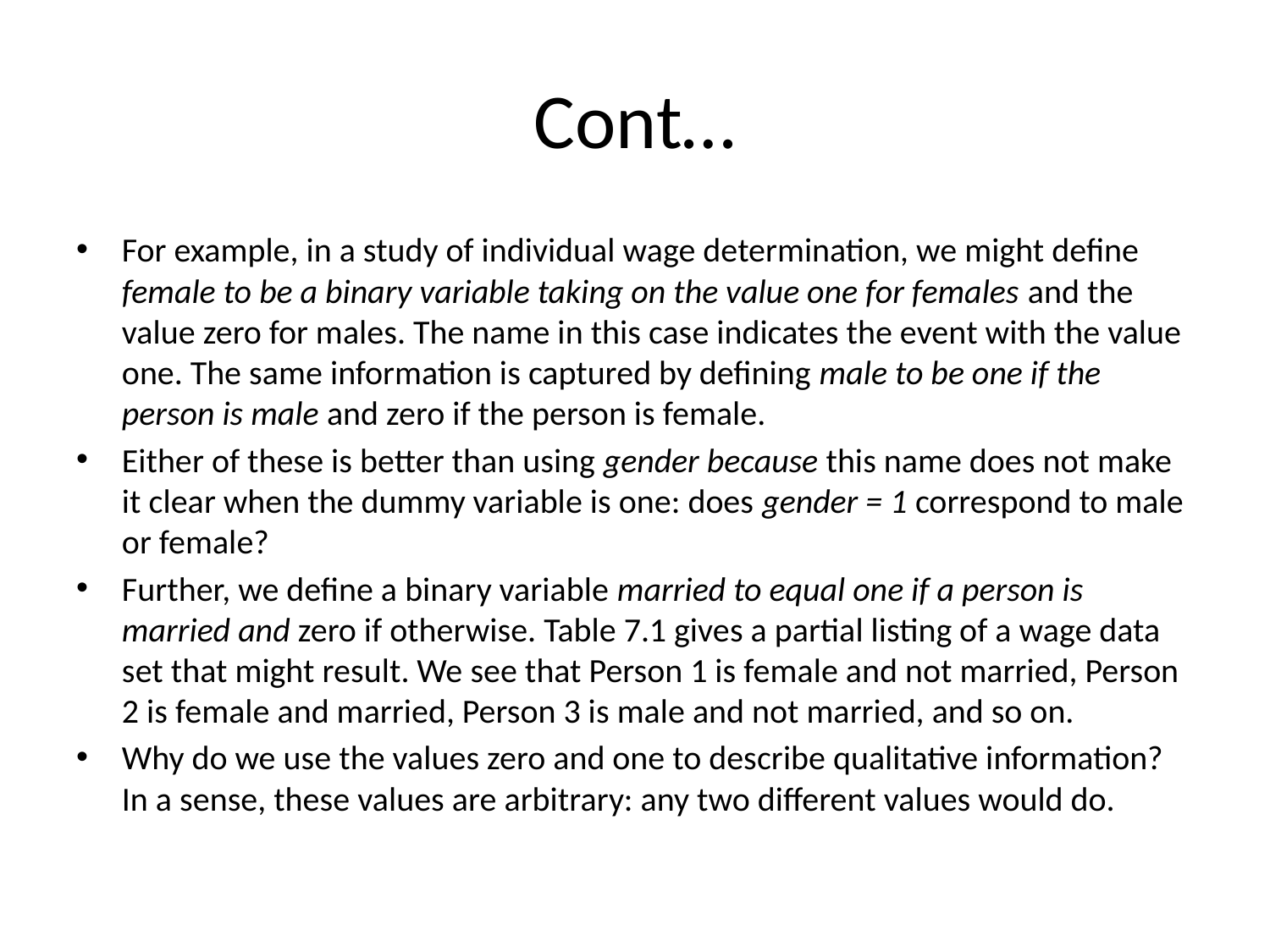

# Cont…
For example, in a study of individual wage determination, we might define female to be a binary variable taking on the value one for females and the value zero for males. The name in this case indicates the event with the value one. The same information is captured by defining male to be one if the person is male and zero if the person is female.
Either of these is better than using gender because this name does not make it clear when the dummy variable is one: does gender = 1 correspond to male or female?
Further, we define a binary variable married to equal one if a person is married and zero if otherwise. Table 7.1 gives a partial listing of a wage data set that might result. We see that Person 1 is female and not married, Person 2 is female and married, Person 3 is male and not married, and so on.
Why do we use the values zero and one to describe qualitative information? In a sense, these values are arbitrary: any two different values would do.